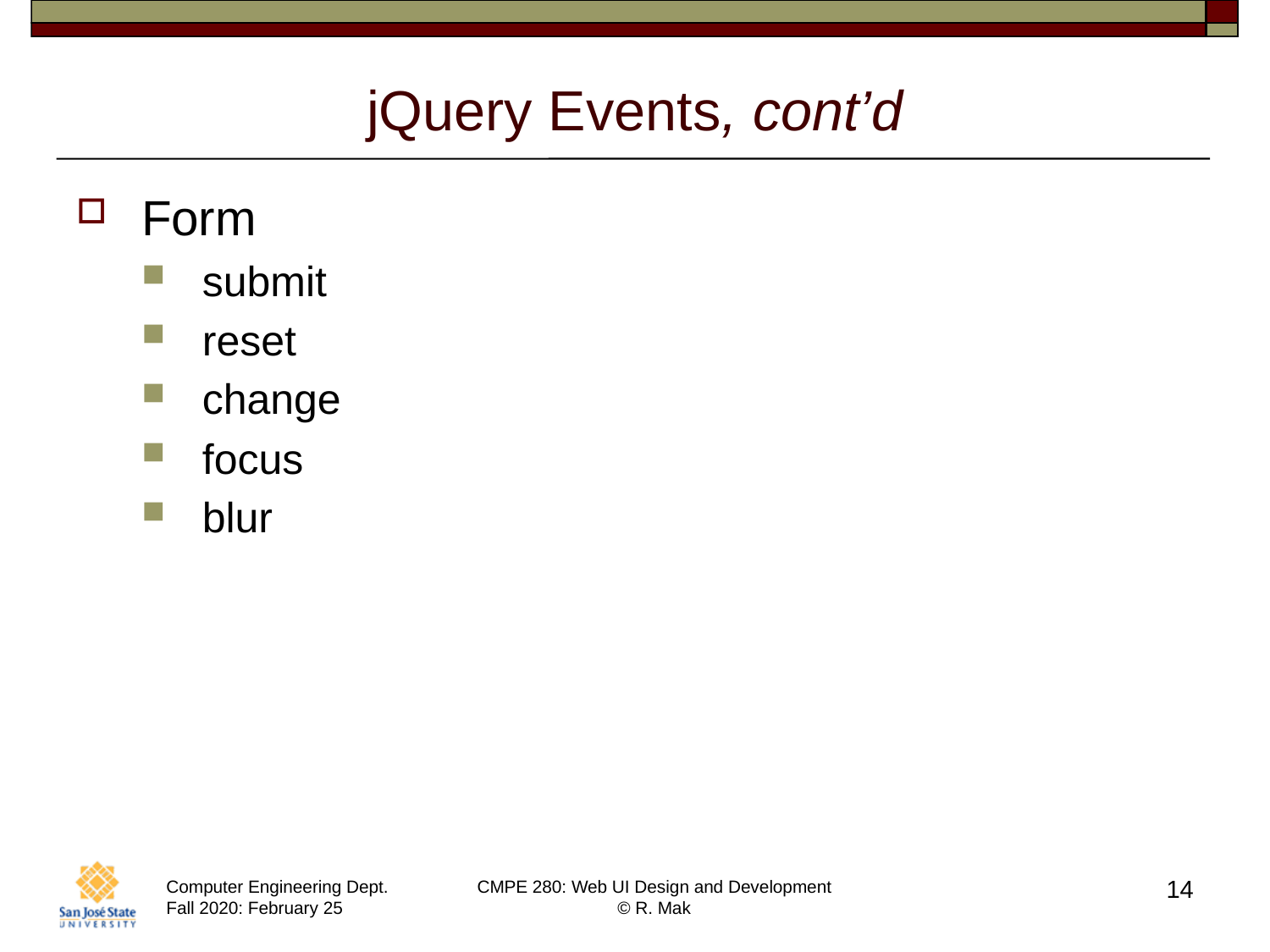

# jQuery Events, cont’d
Form
submit
reset
change
focus
blur

14